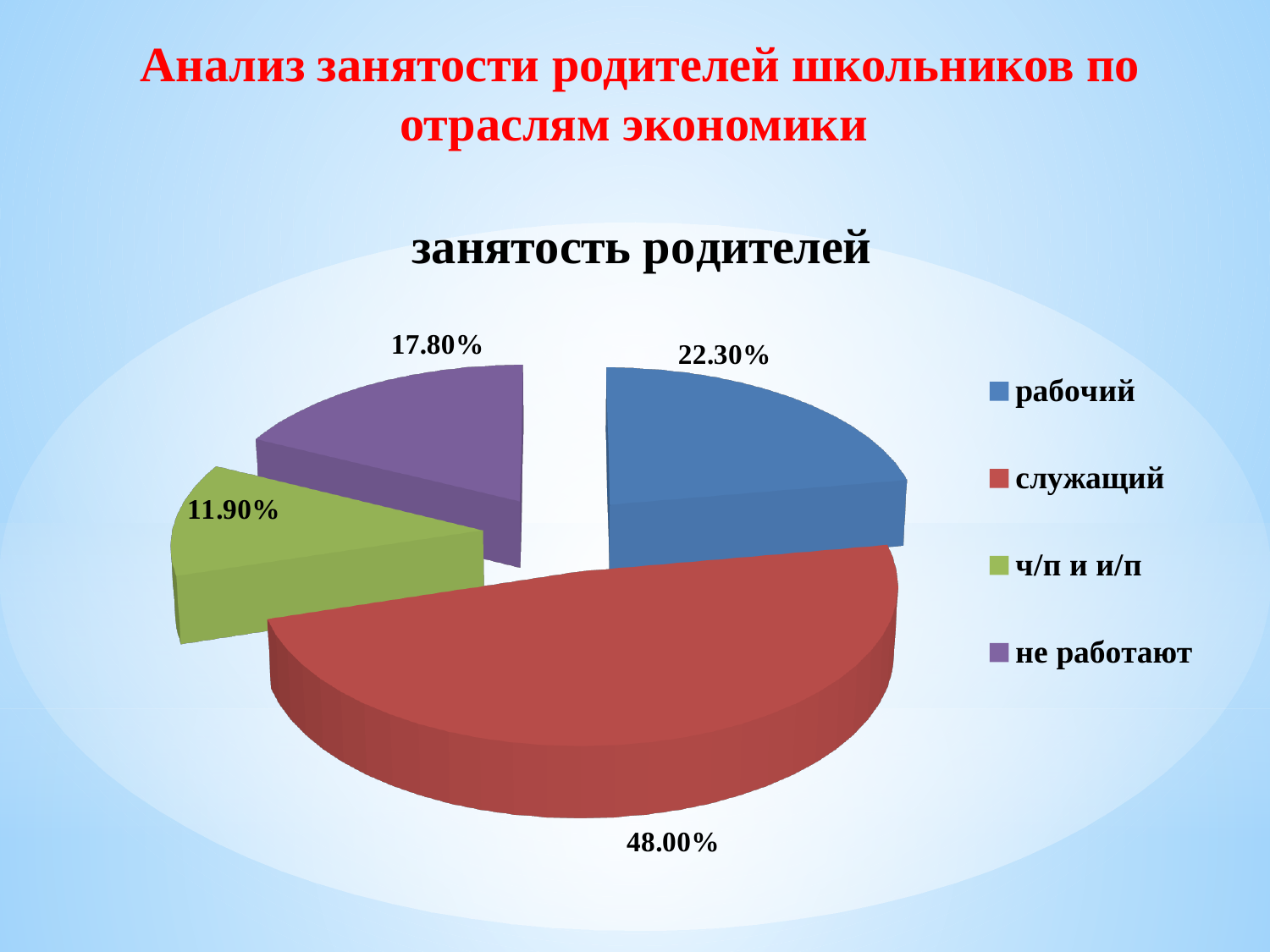

Анализ занятости родителей школьников по отраслям экономики

[unsupported chart]